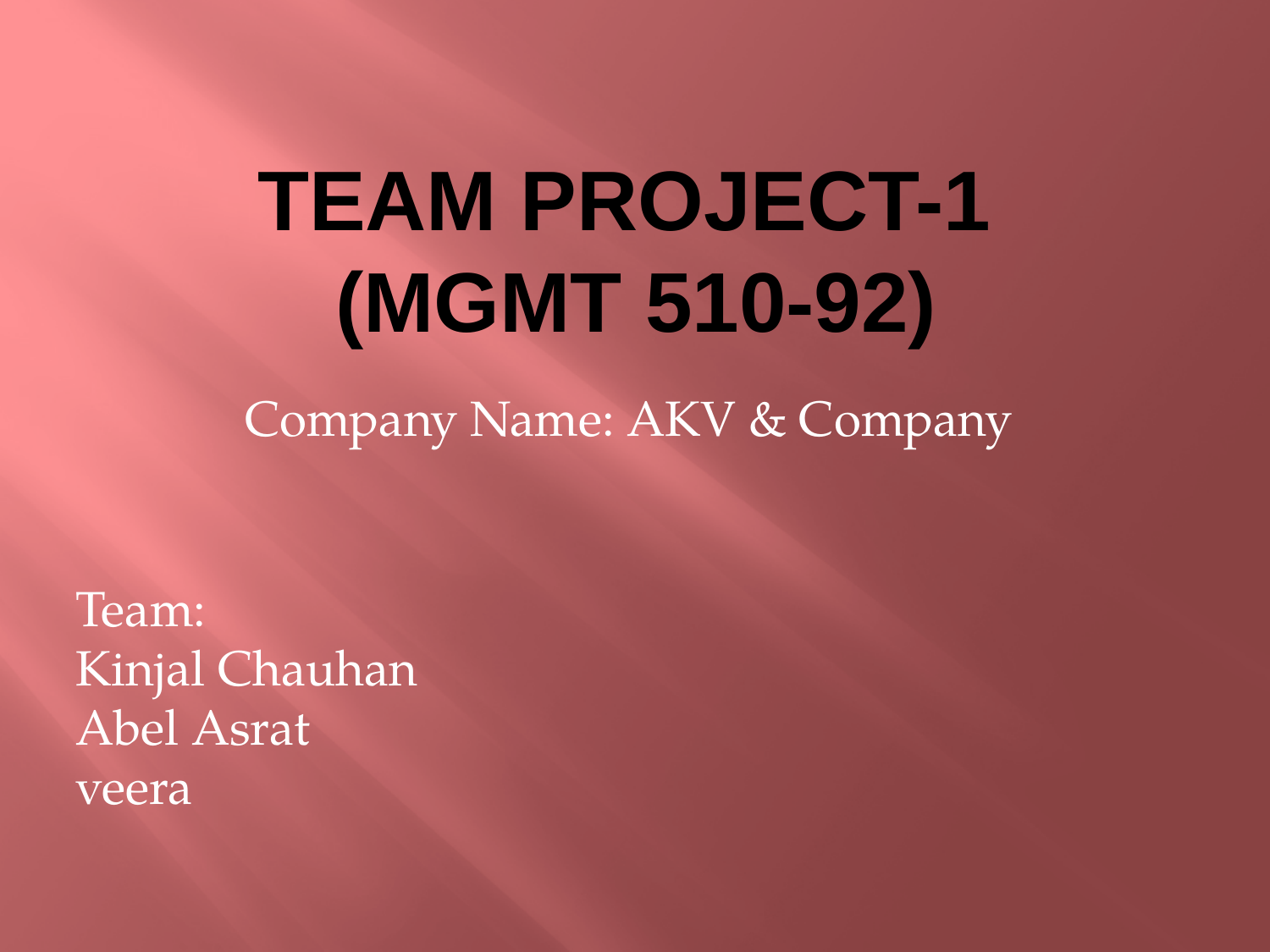

# Team project-1 (MGMT 510-92)
Company Name: AKV & Company
Team:
Kinjal Chauhan
Abel Asrat
veera